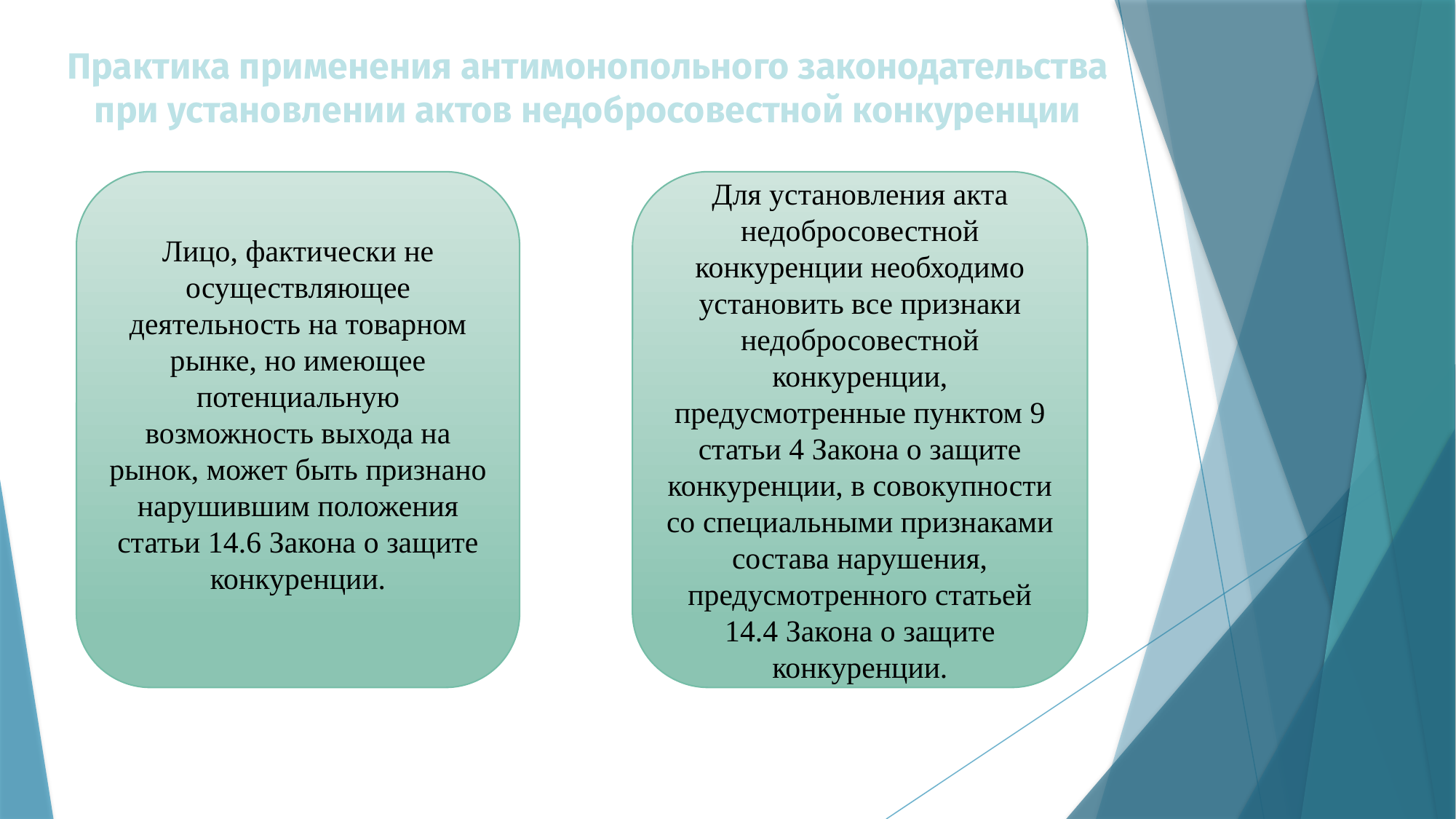

Практика применения антимонопольного законодательства
при установлении актов недобросовестной конкуренции
Лицо, фактически не осуществляющее деятельность на товарном рынке, но имеющее потенциальную возможность выхода на рынок, может быть признано нарушившим положения статьи 14.6 Закона о защите конкуренции.
Для установления акта недобросовестной конкуренции необходимо установить все признаки недобросовестной конкуренции, предусмотренные пунктом 9 статьи 4 Закона о защите конкуренции, в совокупности со специальными признаками состава нарушения, предусмотренного статьей 14.4 Закона о защите конкуренции.